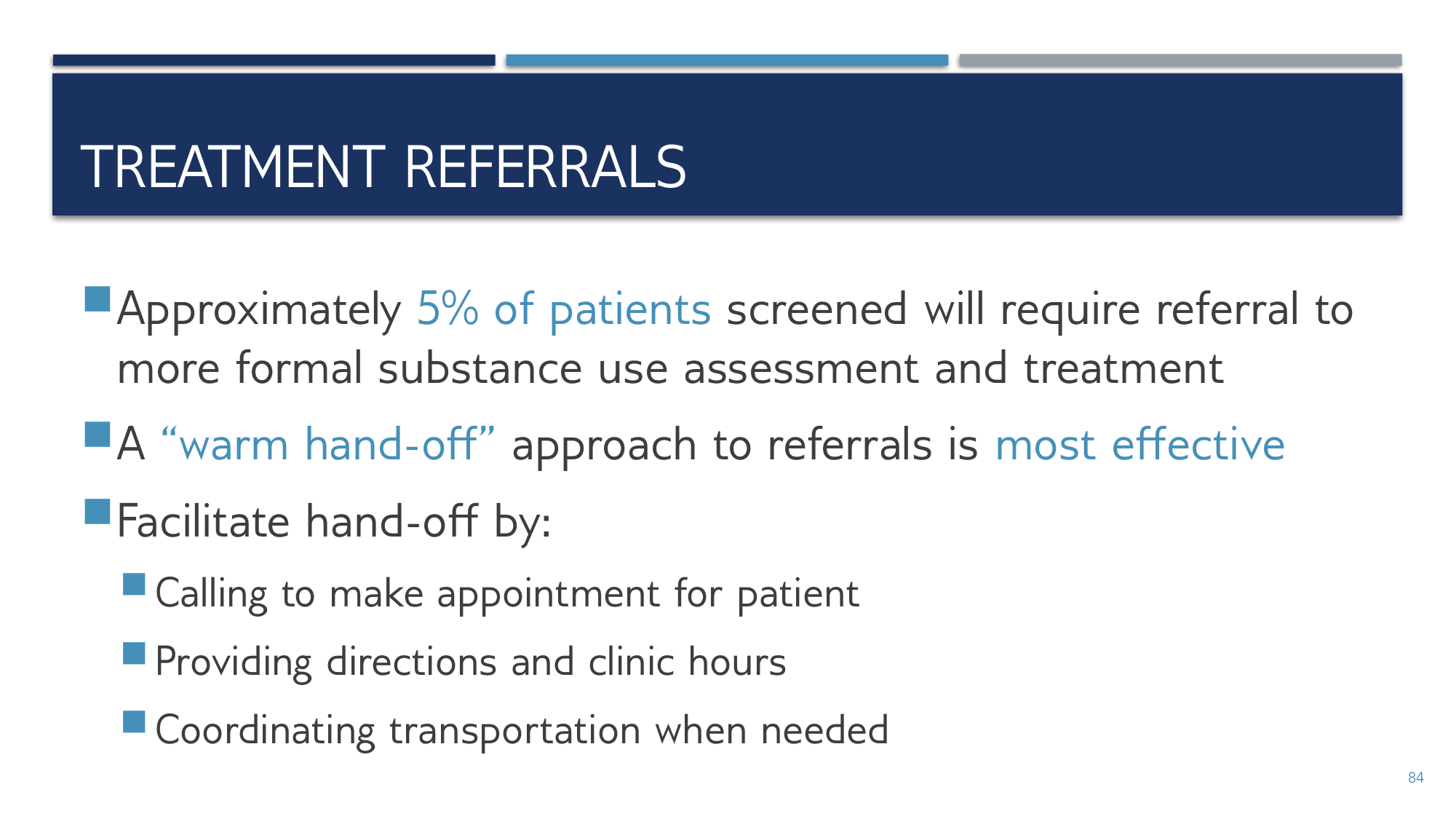

# Treatment referrals
Approximately 5% of patients screened will require referral to more formal substance use assessment and treatment
A “warm hand-off” approach to referrals is most effective
Facilitate hand-off by:
Calling to make appointment for patient
Providing directions and clinic hours
Coordinating transportation when needed
84